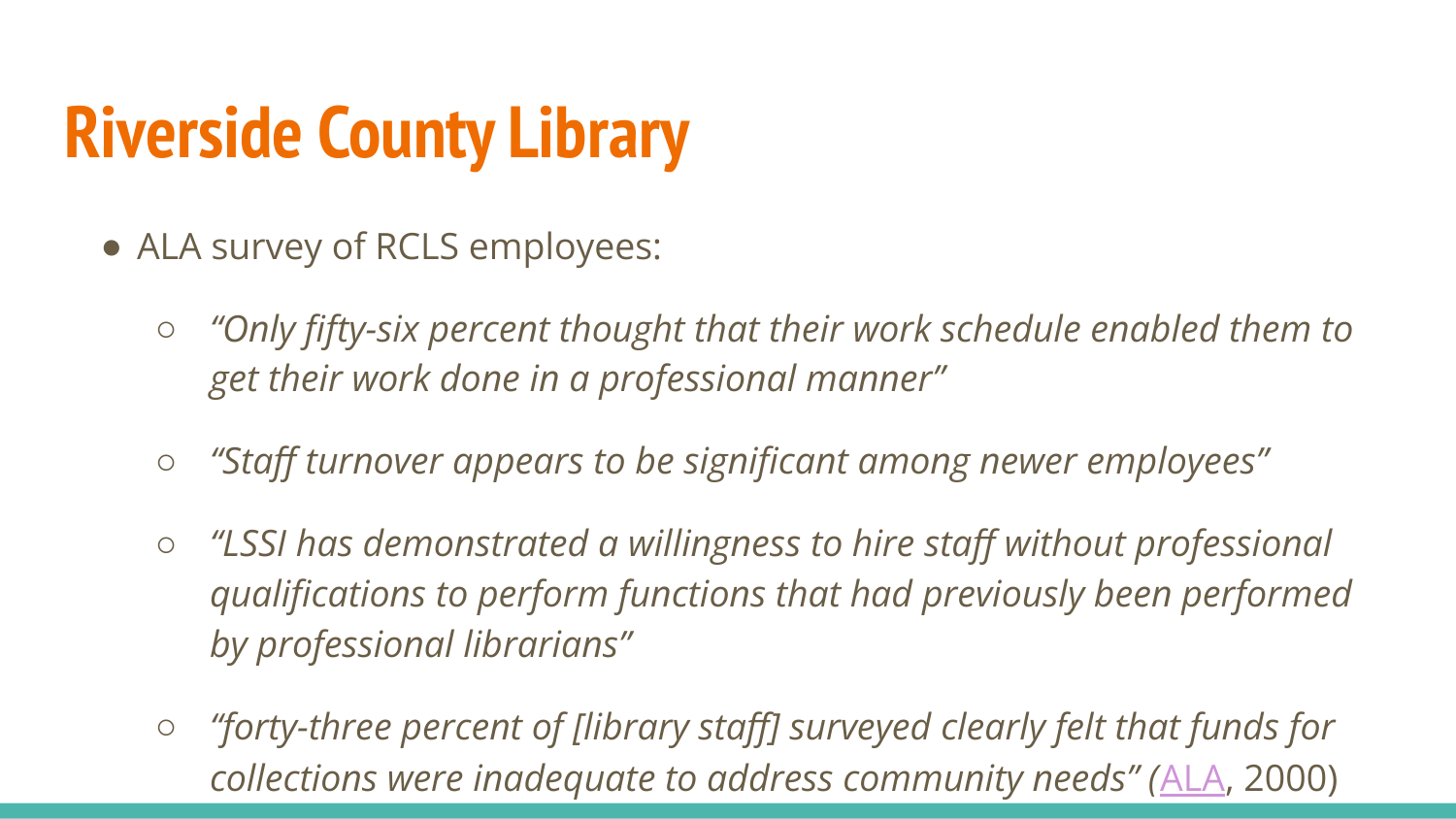

# Riverside County Library
ALA survey of RCLS employees:
“Only fifty-six percent thought that their work schedule enabled them to get their work done in a professional manner”
“Staff turnover appears to be significant among newer employees”
“LSSI has demonstrated a willingness to hire staff without professional qualifications to perform functions that had previously been performed by professional librarians”
“forty-three percent of [library staff] surveyed clearly felt that funds for collections were inadequate to address community needs” (ALA, 2000)